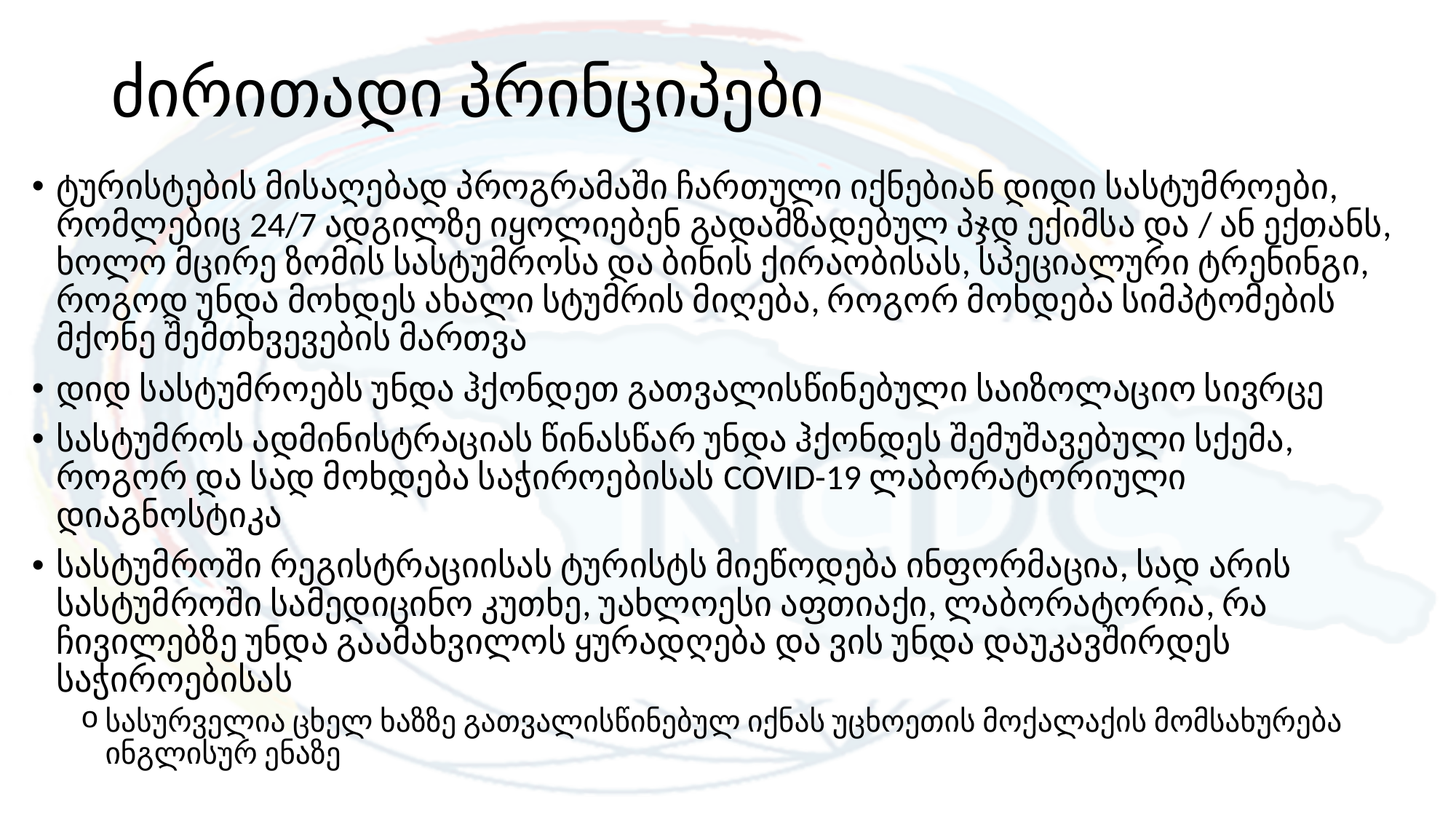

# ძირითადი პრინციპები
ტურისტების მისაღებად პროგრამაში ჩართული იქნებიან დიდი სასტუმროები, რომლებიც 24/7 ადგილზე იყოლიებენ გადამზადებულ პჯდ ექიმსა და / ან ექთანს, ხოლო მცირე ზომის სასტუმროსა და ბინის ქირაობისას, სპეციალური ტრენინგი, როგოდ უნდა მოხდეს ახალი სტუმრის მიღება, როგორ მოხდება სიმპტომების მქონე შემთხვევების მართვა
დიდ სასტუმროებს უნდა ჰქონდეთ გათვალისწინებული საიზოლაციო სივრცე
სასტუმროს ადმინისტრაციას წინასწარ უნდა ჰქონდეს შემუშავებული სქემა, როგორ და სად მოხდება საჭიროებისას COVID-19 ლაბორატორიული დიაგნოსტიკა
სასტუმროში რეგისტრაციისას ტურისტს მიეწოდება ინფორმაცია, სად არის სასტუმროში სამედიცინო კუთხე, უახლოესი აფთიაქი, ლაბორატორია, რა ჩივილებზე უნდა გაამახვილოს ყურადღება და ვის უნდა დაუკავშირდეს საჭიროებისას
სასურველია ცხელ ხაზზე გათვალისწინებულ იქნას უცხოეთის მოქალაქის მომსახურება ინგლისურ ენაზე